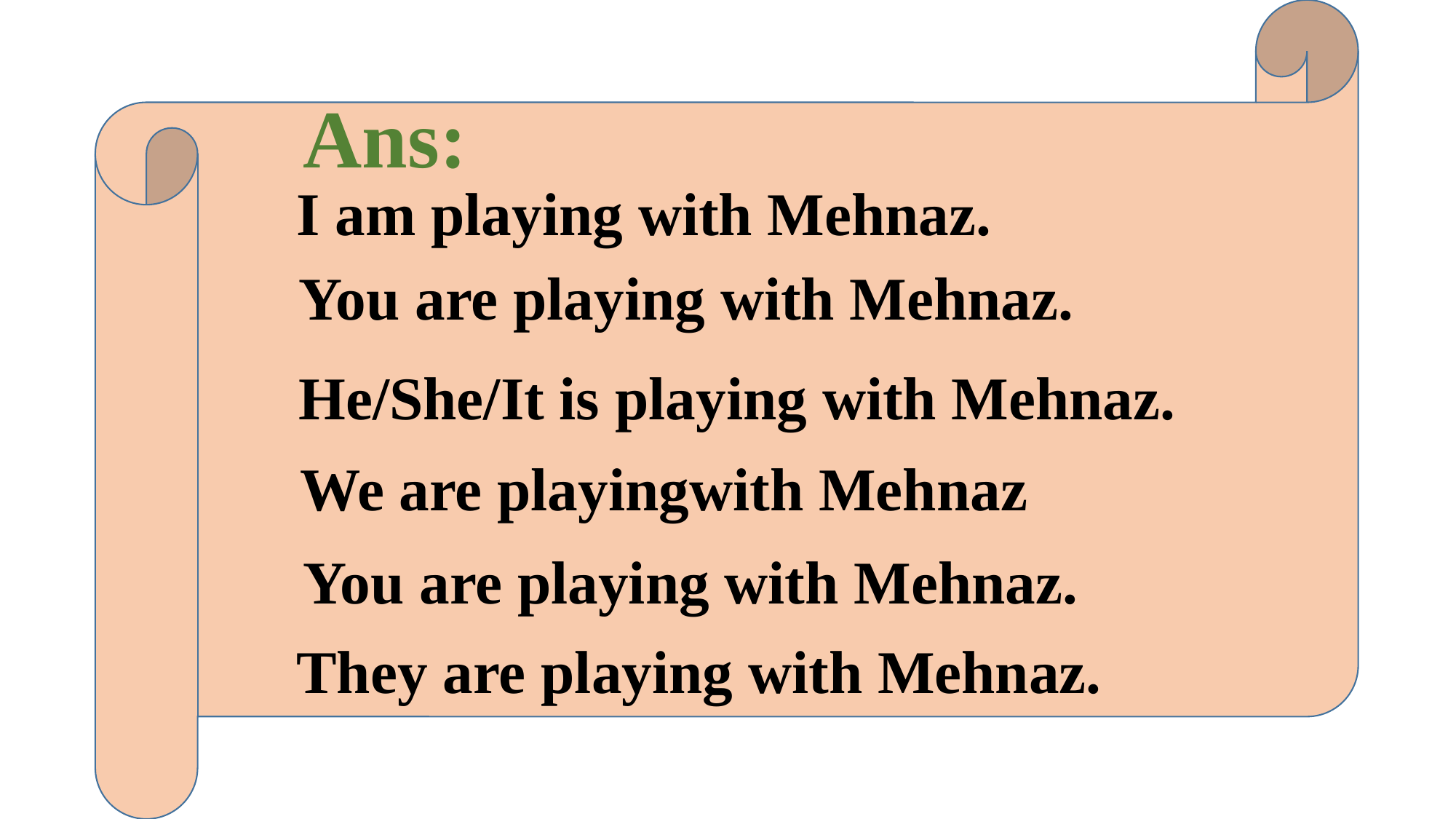

Ans:
I am playing with Mehnaz.
You are playing with Mehnaz.
He/She/It is playing with Mehnaz.
We are playingwith Mehnaz
You are playing with Mehnaz.
They are playing with Mehnaz.